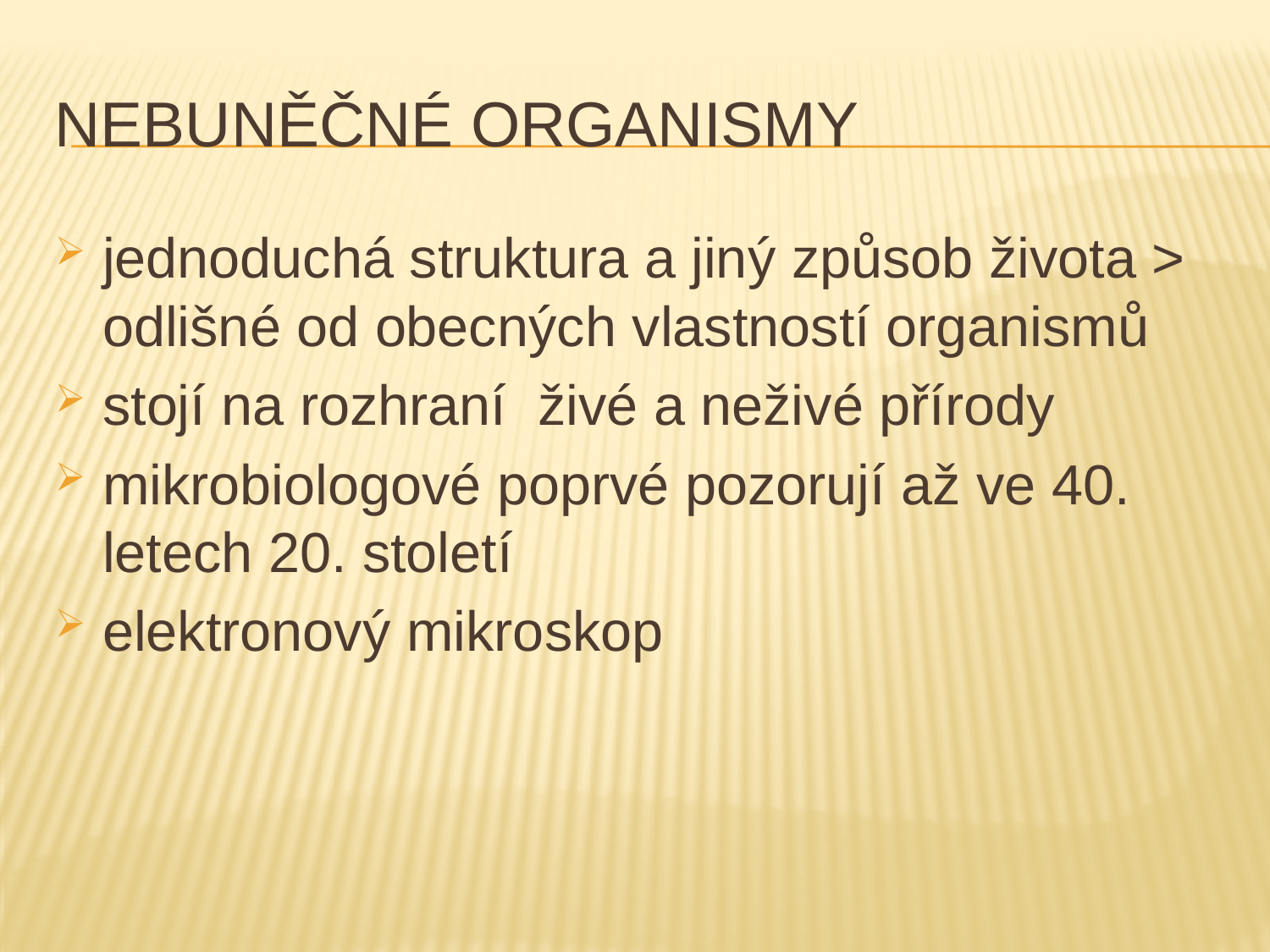

# Nebuněčné organismy
jednoduchá struktura a jiný způsob života > odlišné od obecných vlastností organismů
stojí na rozhraní  živé a neživé přírody
mikrobiologové poprvé pozorují až ve 40. letech 20. století
elektronový mikroskop